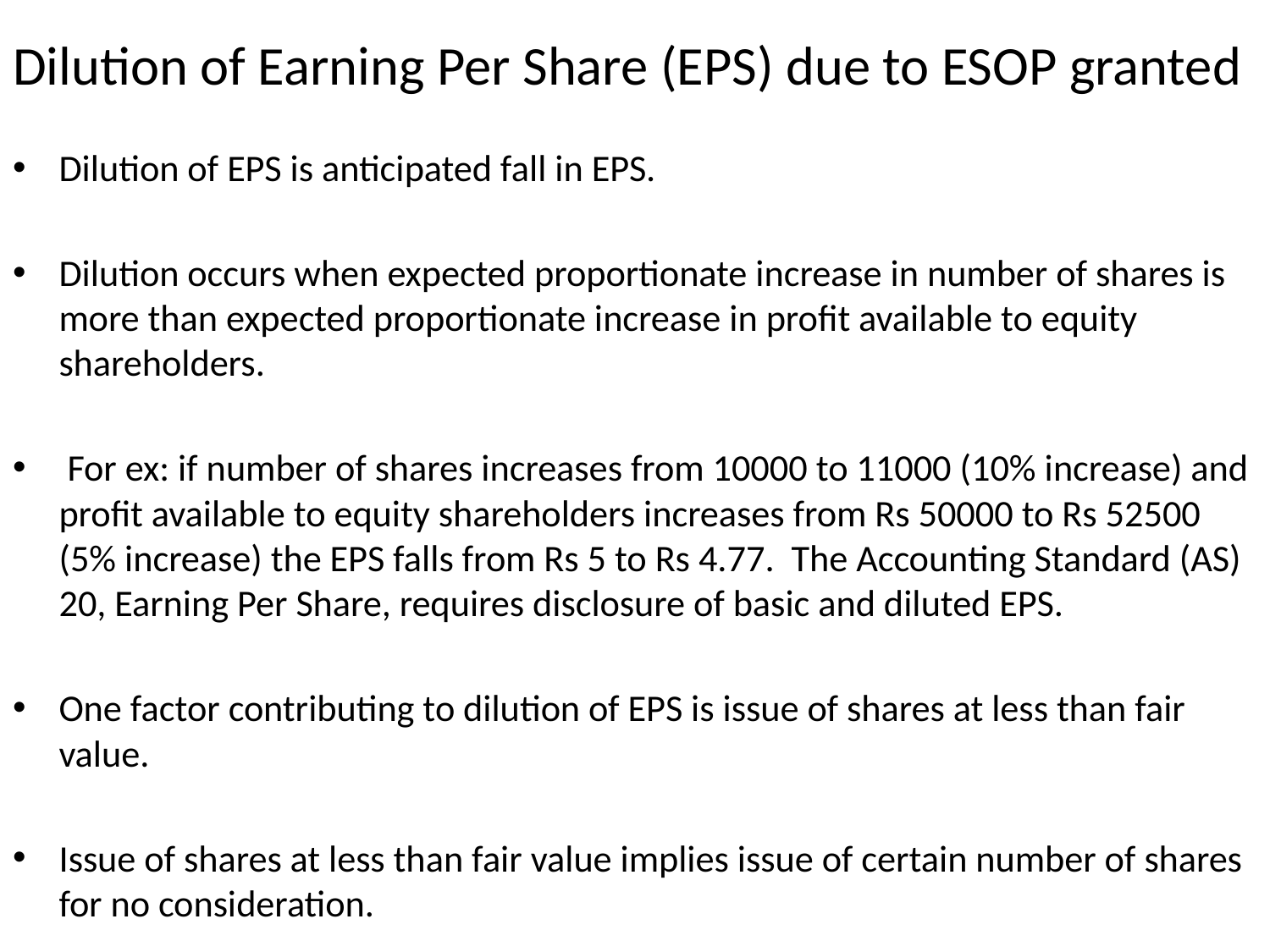

# Dilution of Earning Per Share (EPS) due to ESOP granted
Dilution of EPS is anticipated fall in EPS.

Dilution occurs when expected proportionate increase in number of shares is more than expected proportionate increase in profit available to equity shareholders.

 For ex: if number of shares increases from 10000 to 11000 (10% increase) and profit available to equity shareholders increases from Rs 50000 to Rs 52500 (5% increase) the EPS falls from Rs 5 to Rs 4.77.  The Accounting Standard (AS) 20, Earning Per Share, requires disclosure of basic and diluted EPS.

One factor contributing to dilution of EPS is issue of shares at less than fair value.

Issue of shares at less than fair value implies issue of certain number of shares for no consideration.